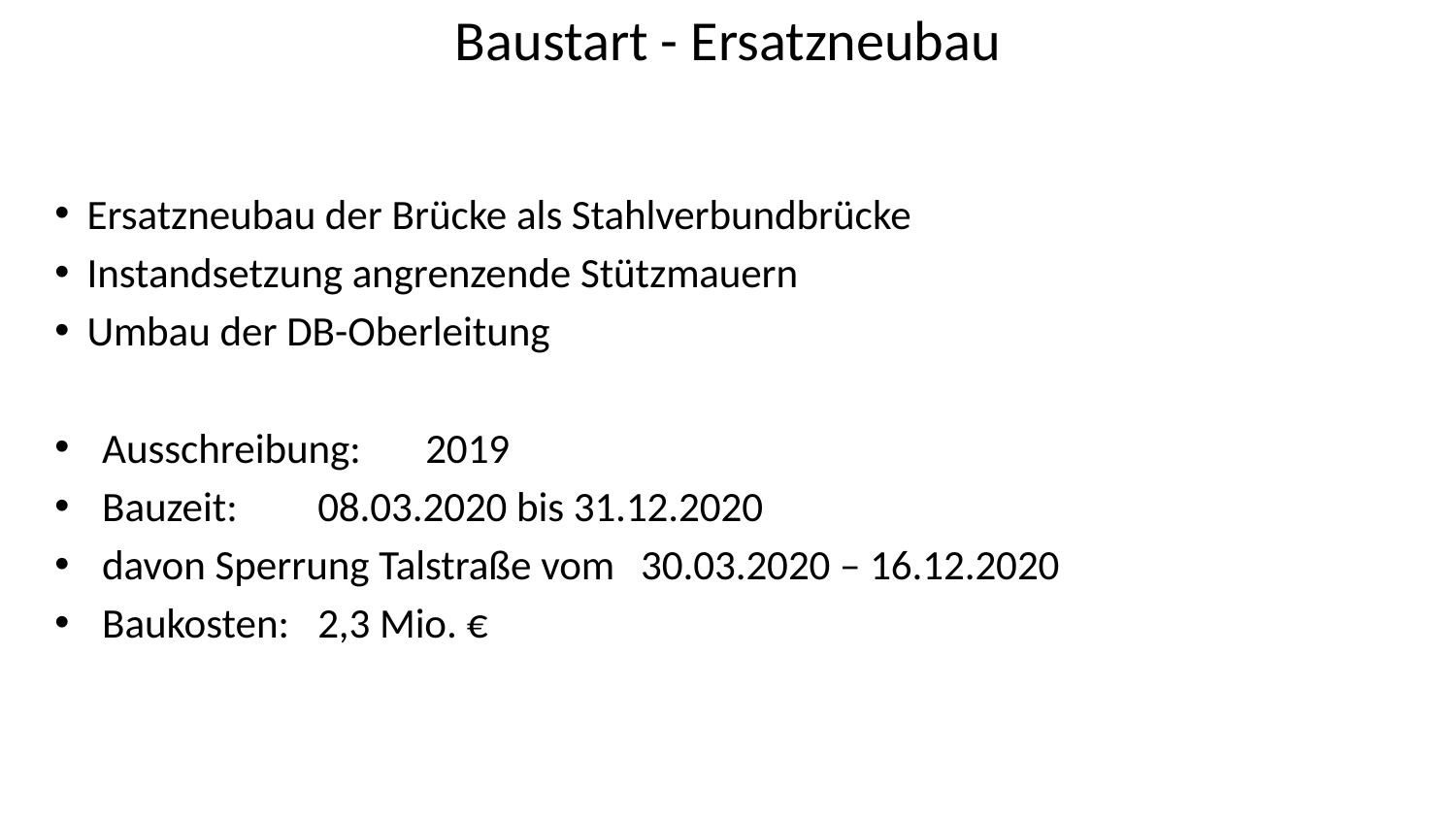

# Baustart - Ersatzneubau
Ersatzneubau der Brücke als Stahlverbundbrücke
Instandsetzung angrenzende Stützmauern
Umbau der DB-Oberleitung

Ausschreibung: 			2019
Bauzeit: 				08.03.2020 bis 31.12.2020
davon Sperrung Talstraße vom 	30.03.2020 – 16.12.2020
Baukosten: 				2,3 Mio. €